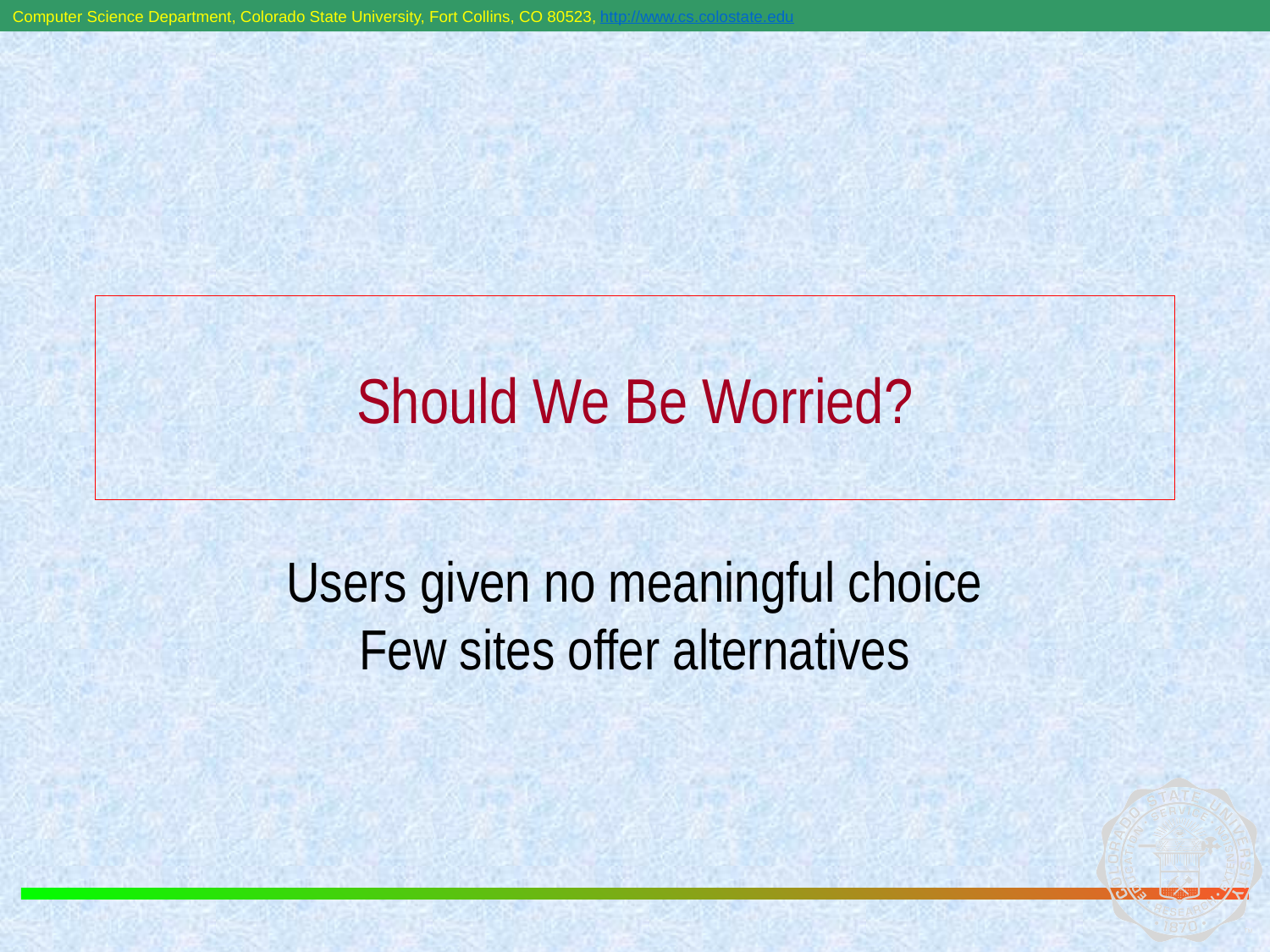

# Should We Be Worried?
Users given no meaningful choice
Few sites offer alternatives